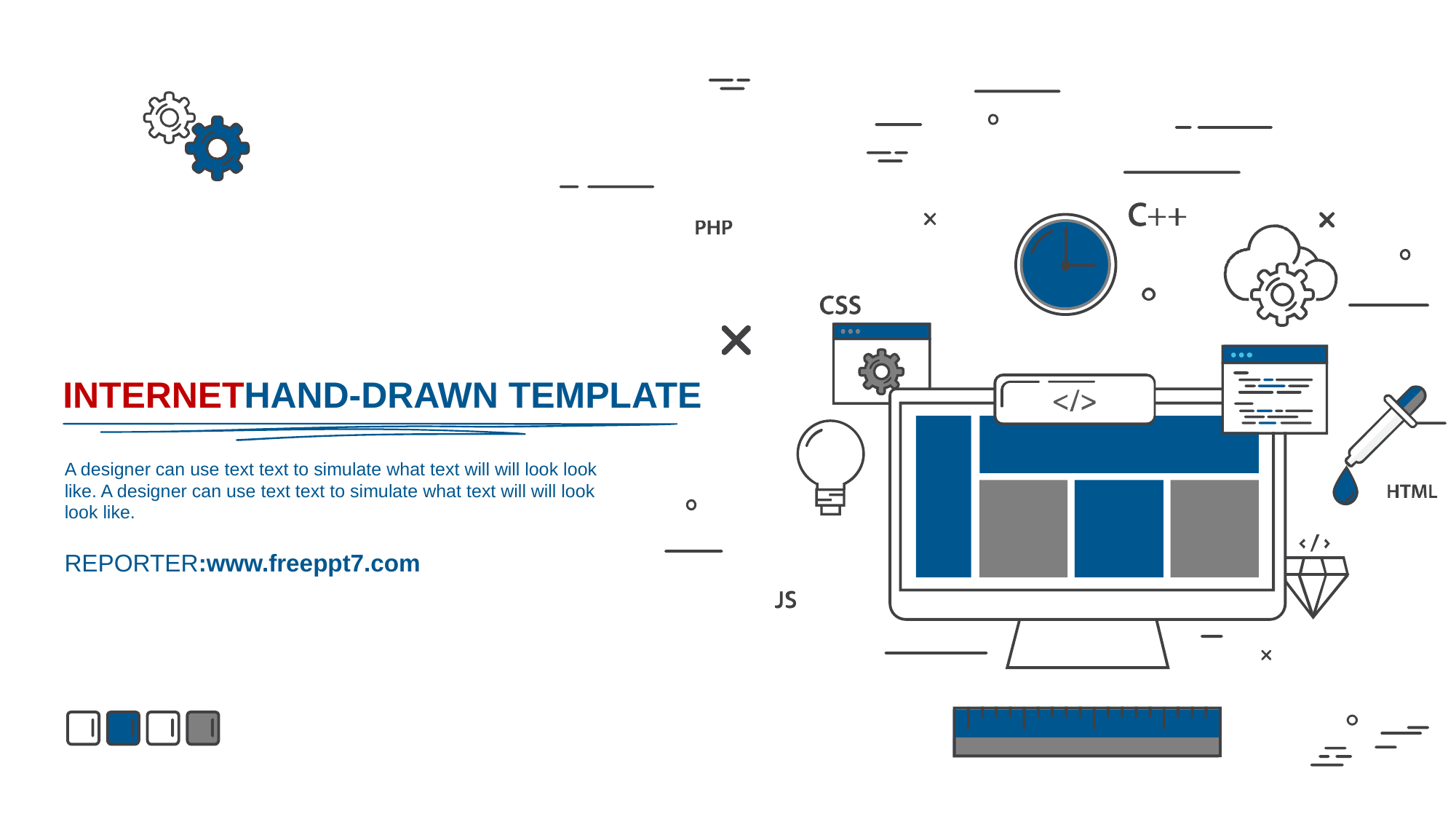

INTERNETHAND-DRAWN TEMPLATE

A designer can use text text to simulate what text will will look look like. A designer can use text text to simulate what text will will look look like.

REPORTER:www.freeppt7.com